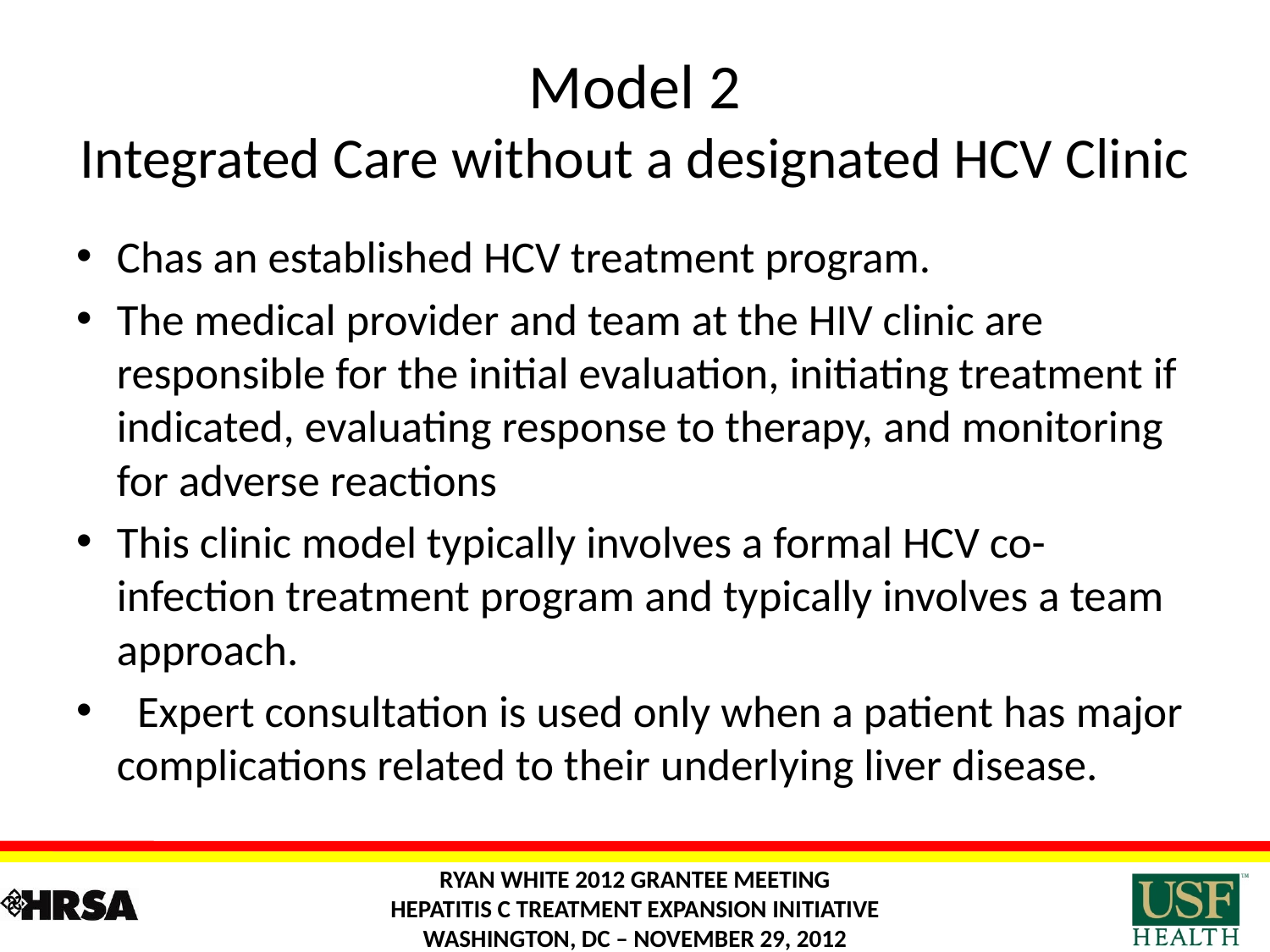

# Model 2 Integrated Care without a designated HCV Clinic
Chas an established HCV treatment program.
The medical provider and team at the HIV clinic are responsible for the initial evaluation, initiating treatment if indicated, evaluating response to therapy, and monitoring for adverse reactions
This clinic model typically involves a formal HCV co-infection treatment program and typically involves a team approach.
  Expert consultation is used only when a patient has major complications related to their underlying liver disease.